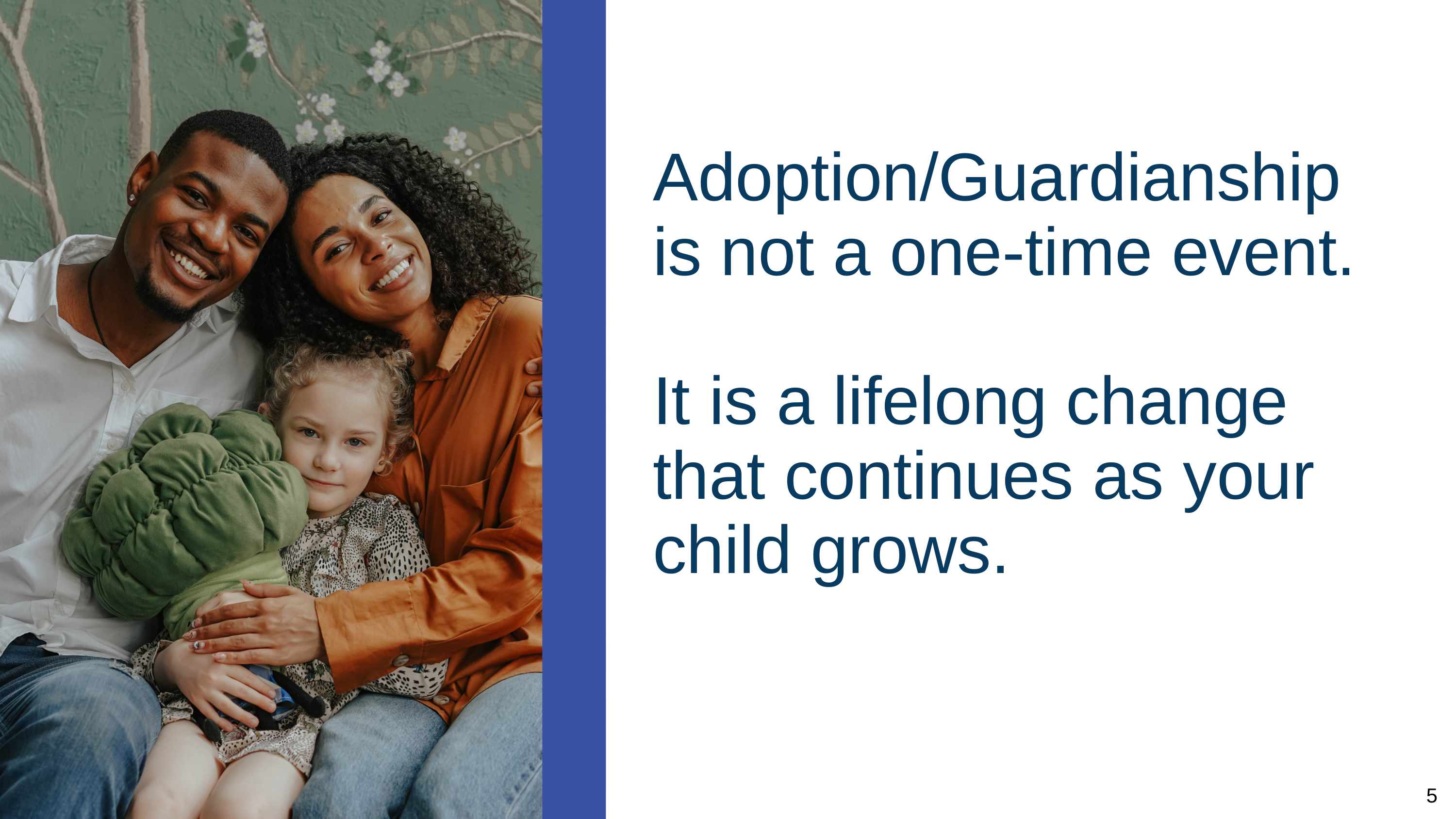

Adoption/Guardianship is not a one-time event.

It is a lifelong change that continues as your child grows.

5